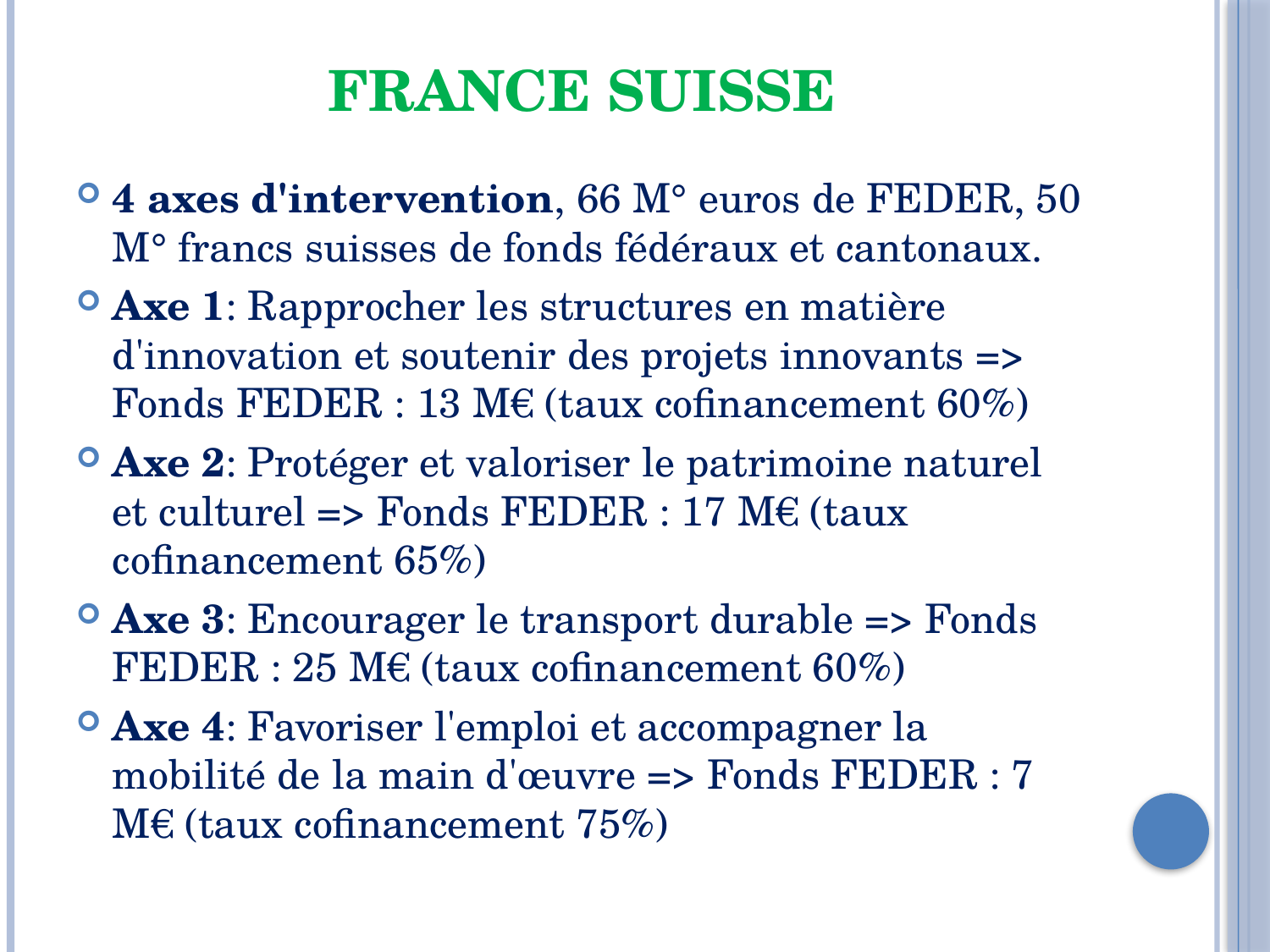

# France Suisse

4 axes d'intervention, 66 M° euros de FEDER, 50 M° francs suisses de fonds fédéraux et cantonaux.
Axe 1: Rapprocher les structures en matière d'innovation et soutenir des projets innovants => Fonds FEDER : 13 M€ (taux cofinancement 60%)
Axe 2: Protéger et valoriser le patrimoine naturel et culturel => Fonds FEDER : 17 M€ (taux cofinancement 65%)
Axe 3: Encourager le transport durable => Fonds FEDER : 25 M€ (taux cofinancement 60%)
Axe 4: Favoriser l'emploi et accompagner la mobilité de la main d'œuvre => Fonds FEDER : 7 M€ (taux cofinancement 75%)